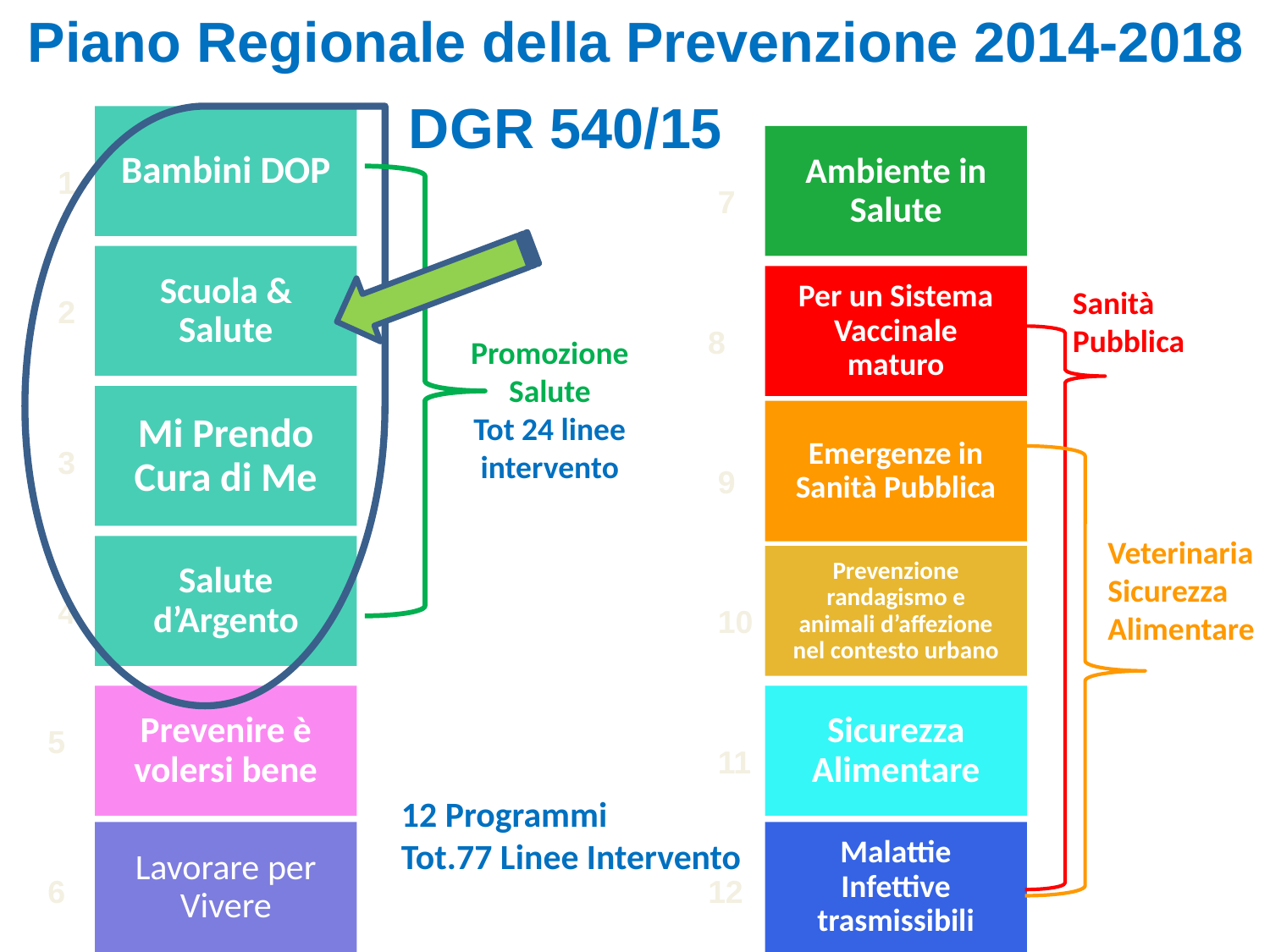

Piano Regionale della Prevenzione 2014-2018
DGR 540/15

Bambini DOP

Ambiente in Salute
1

7

Scuola & Salute

Per un Sistema Vaccinale maturo
Sanità Pubblica
2
8
Promozione Salute
Tot 24 linee intervento

Mi Prendo Cura di Me
Emergenze in Sanità Pubblica

3

9
Veterinaria Sicurezza
Alimentare

Salute d’Argento

Prevenzione randagismo e animali d’affezione nel contesto urbano
4
10

Prevenire è volersi bene

Sicurezza Alimentare
5
11
12 Programmi
Tot.77 Linee Intervento

Lavorare per Vivere

Malattie Infettive trasmissibili
6
12